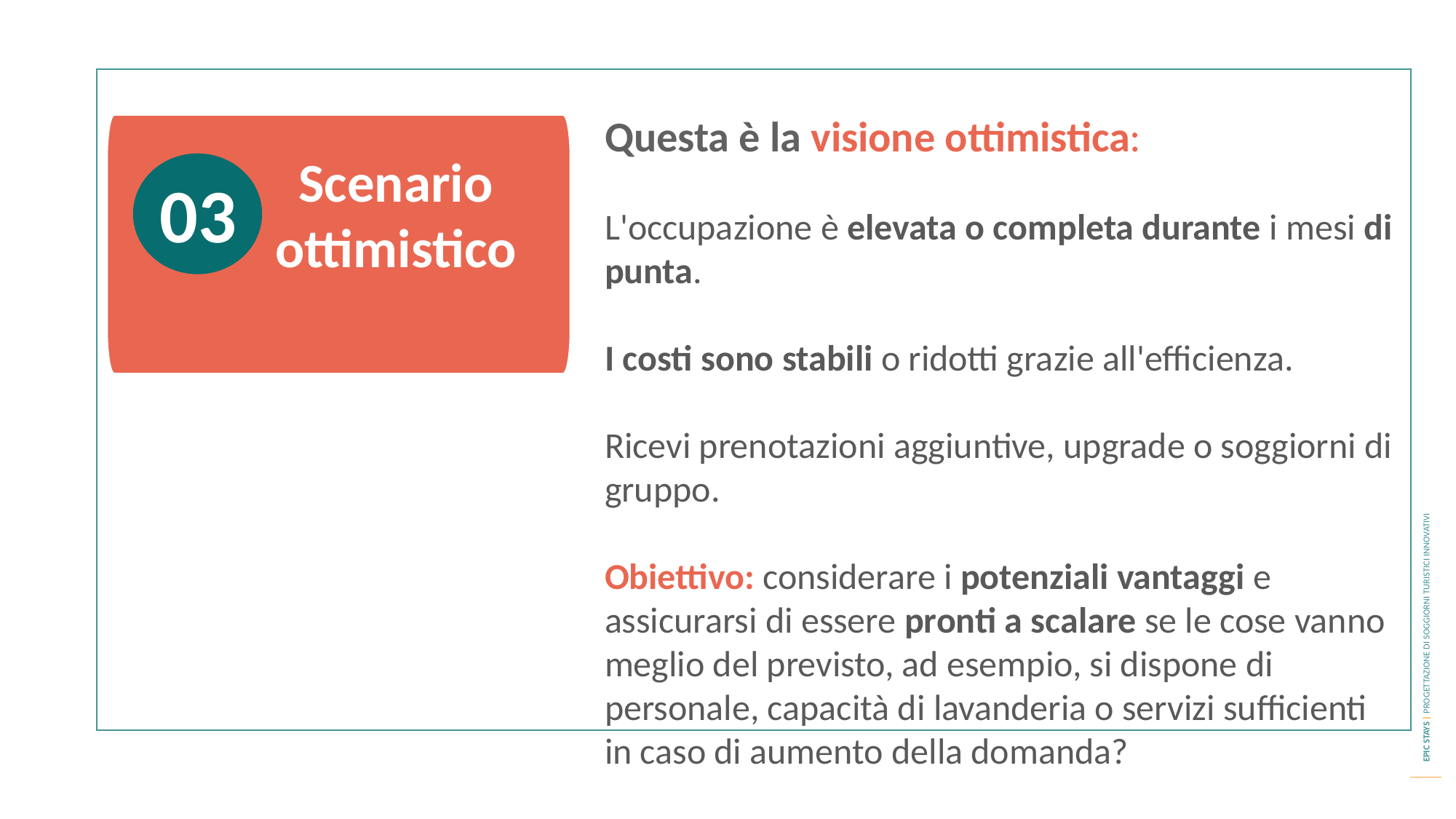

Questa è la visione ottimistica:

L'occupazione è elevata o completa durante i mesi di punta.

I costi sono stabili o ridotti grazie all'efficienza.

Ricevi prenotazioni aggiuntive, upgrade o soggiorni di gruppo.

Obiettivo: considerare i potenziali vantaggi e assicurarsi di essere pronti a scalare se le cose vanno meglio del previsto, ad esempio, si dispone di personale, capacità di lavanderia o servizi sufficienti in caso di aumento della domanda?

Scenario ottimistico

03
Scenario previsto